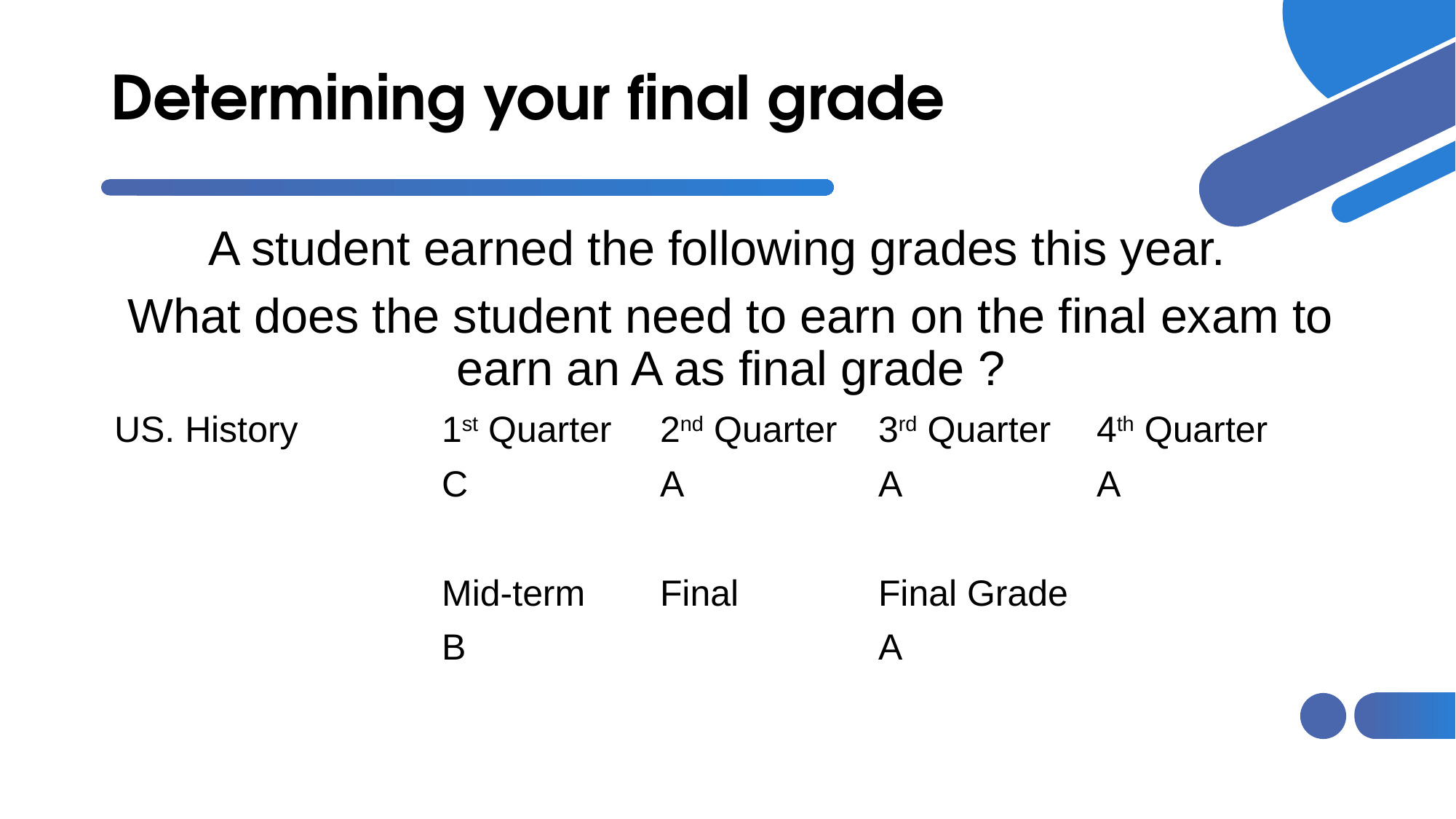

# Determining your final grade
A student earned the following grades this year.
What does the student need to earn on the final exam to earn an A as final grade ?
US. History		1st Quarter	2nd Quarter	3rd Quarter	4th Quarter
			C		A		A		A

			Mid-term	Final 		Final Grade
			B				A